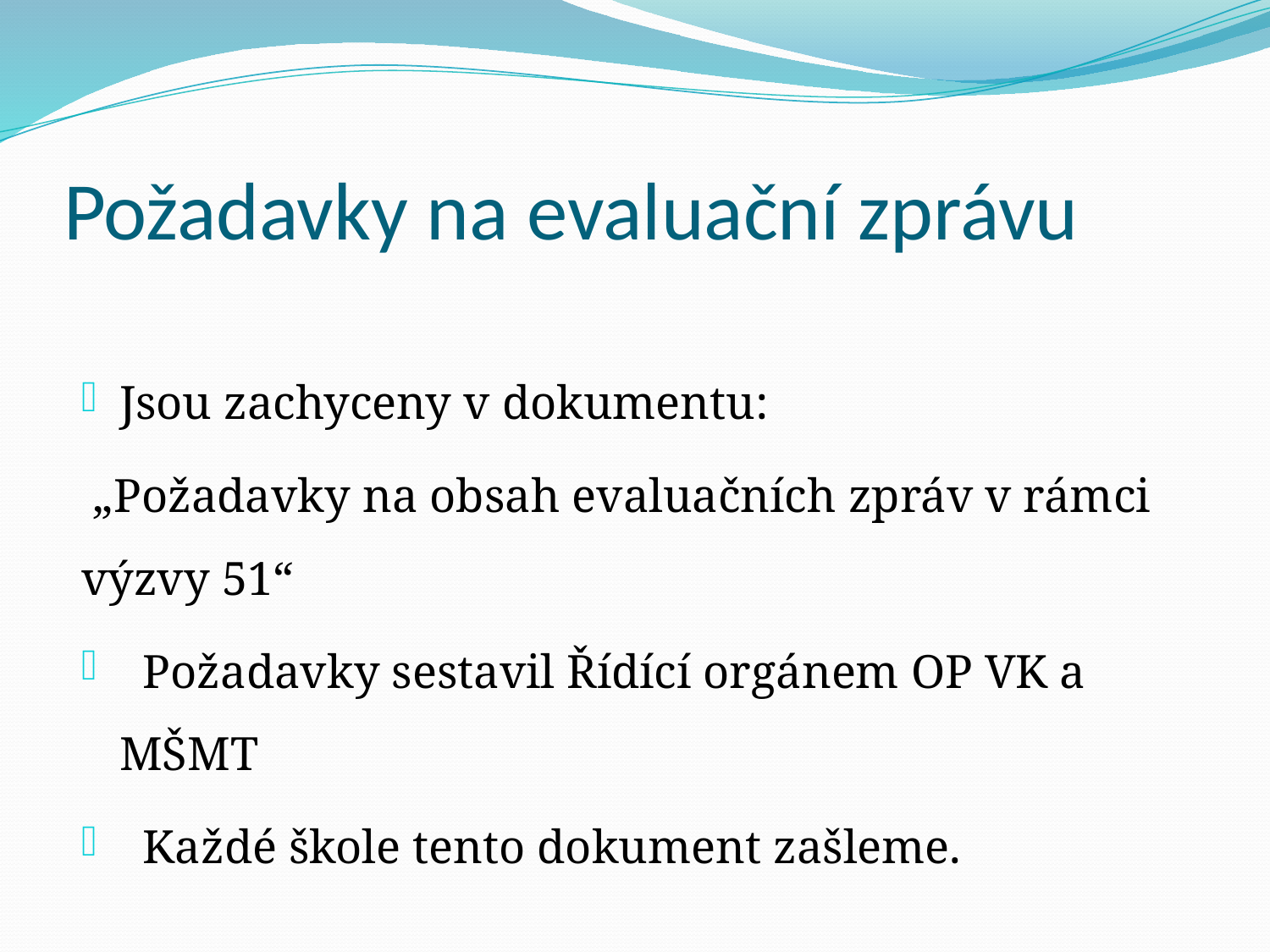

# Požadavky na evaluační zprávu
Jsou zachyceny v dokumentu:
 „Požadavky na obsah evaluačních zpráv v rámci výzvy 51“
  Požadavky sestavil Řídící orgánem OP VK a MŠMT
  Každé škole tento dokument zašleme.